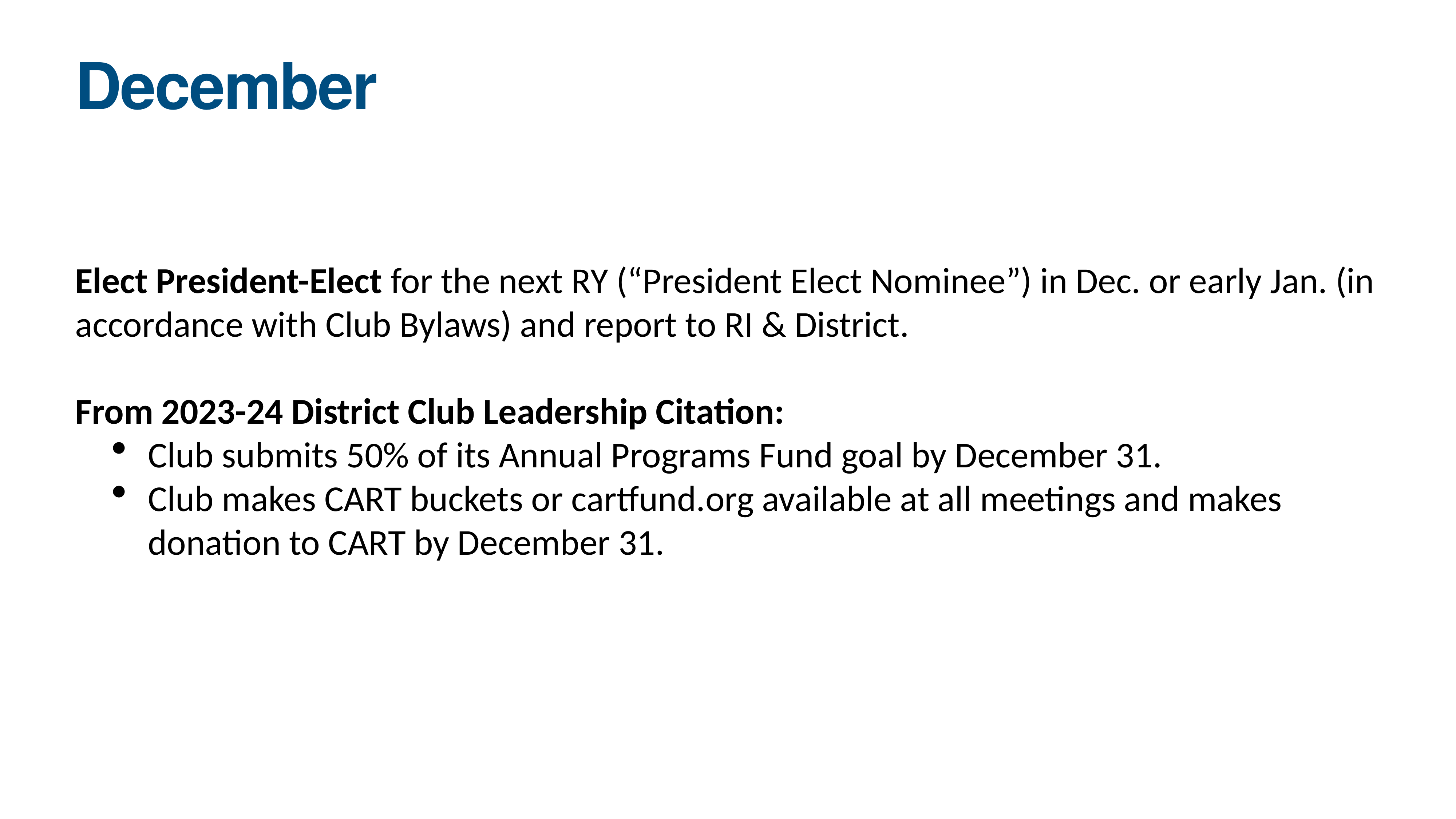

# December
Elect President-Elect for the next RY (“President Elect Nominee”) in Dec. or early Jan. (in accordance with Club Bylaws) and report to RI & District.

From 2023-24 District Club Leadership Citation:
Club submits 50% of its Annual Programs Fund goal by December 31.
Club makes CART buckets or cartfund.org available at all meetings and makes donation to CART by December 31.